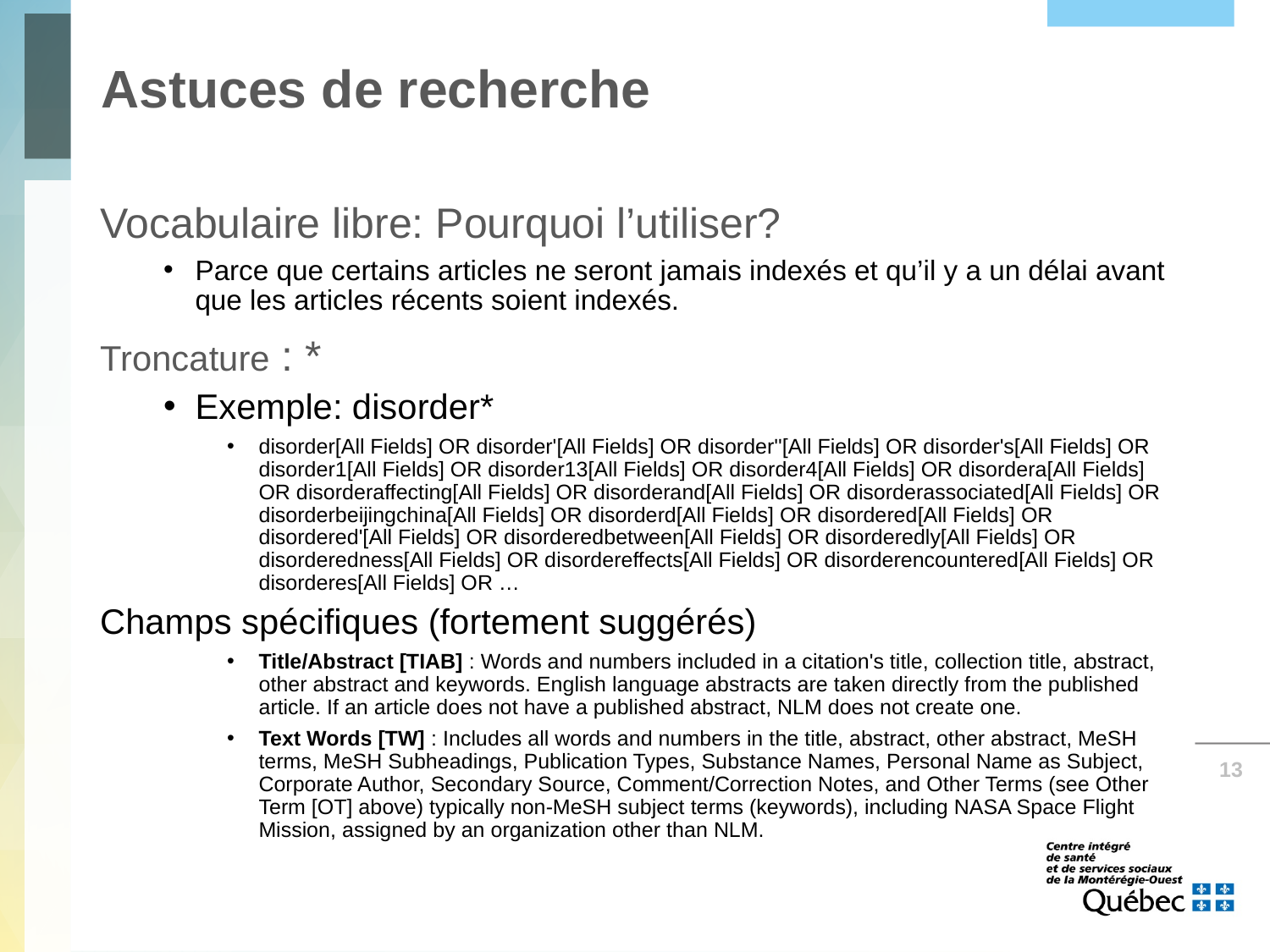

# Astuces de recherche
Vocabulaire libre: Pourquoi l’utiliser?
Parce que certains articles ne seront jamais indexés et qu’il y a un délai avant que les articles récents soient indexés.
Troncature : *
Exemple: disorder*
disorder[All Fields] OR disorder'[All Fields] OR disorder''[All Fields] OR disorder's[All Fields] OR disorder1[All Fields] OR disorder13[All Fields] OR disorder4[All Fields] OR disordera[All Fields] OR disorderaffecting[All Fields] OR disorderand[All Fields] OR disorderassociated[All Fields] OR disorderbeijingchina[All Fields] OR disorderd[All Fields] OR disordered[All Fields] OR disordered'[All Fields] OR disorderedbetween[All Fields] OR disorderedly[All Fields] OR disorderedness[All Fields] OR disordereffects[All Fields] OR disorderencountered[All Fields] OR disorderes[All Fields] OR …
Champs spécifiques (fortement suggérés)
Title/Abstract [TIAB] : Words and numbers included in a citation's title, collection title, abstract, other abstract and keywords. English language abstracts are taken directly from the published article. If an article does not have a published abstract, NLM does not create one.
Text Words [TW] : Includes all words and numbers in the title, abstract, other abstract, MeSH terms, MeSH Subheadings, Publication Types, Substance Names, Personal Name as Subject, Corporate Author, Secondary Source, Comment/Correction Notes, and Other Terms (see Other Term [OT] above) typically non-MeSH subject terms (keywords), including NASA Space Flight Mission, assigned by an organization other than NLM.
13